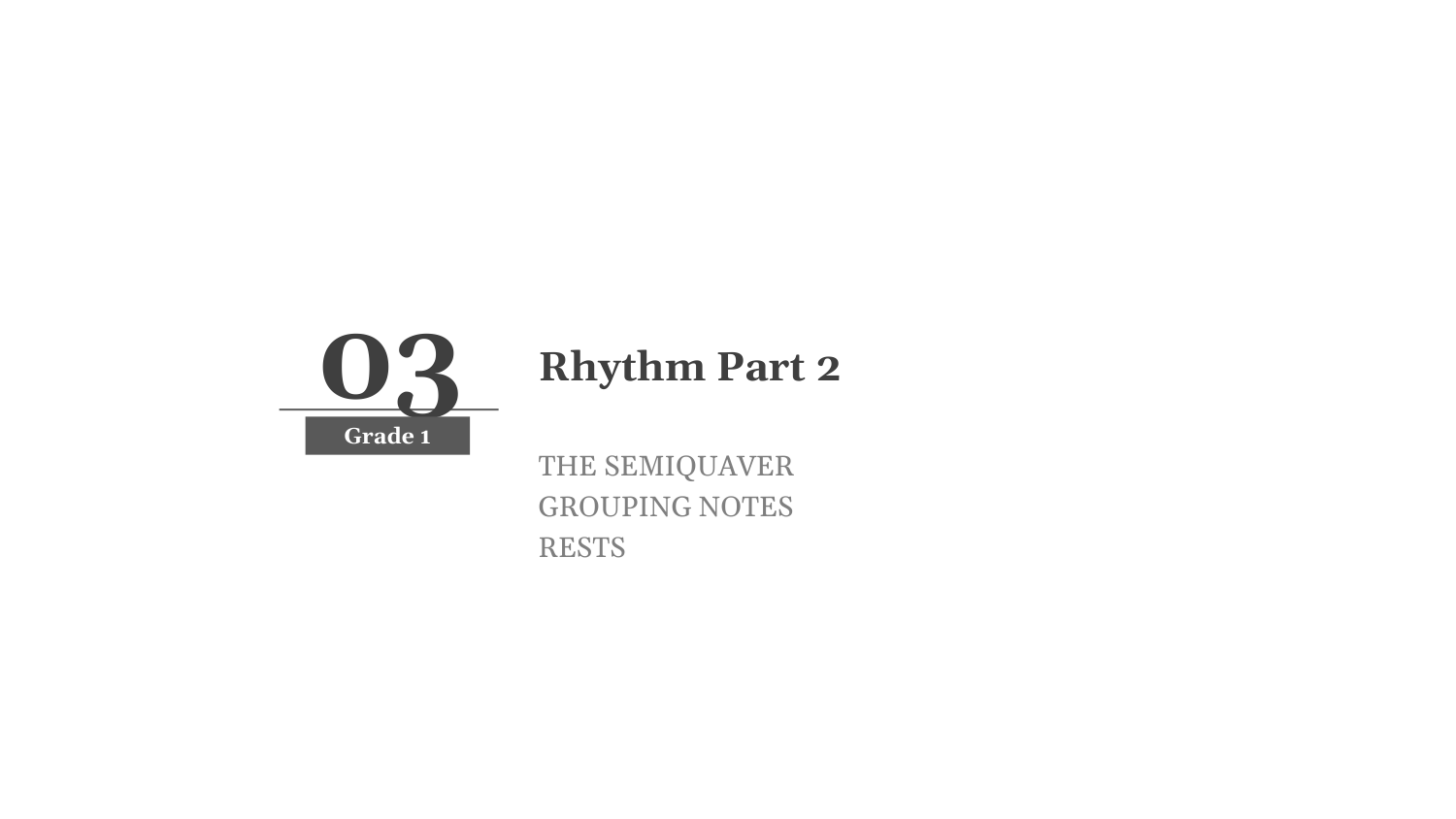

03
Rhythm Part 2
Grade 1

THE SEMIQUAVER
GROUPING NOTES
RESTS